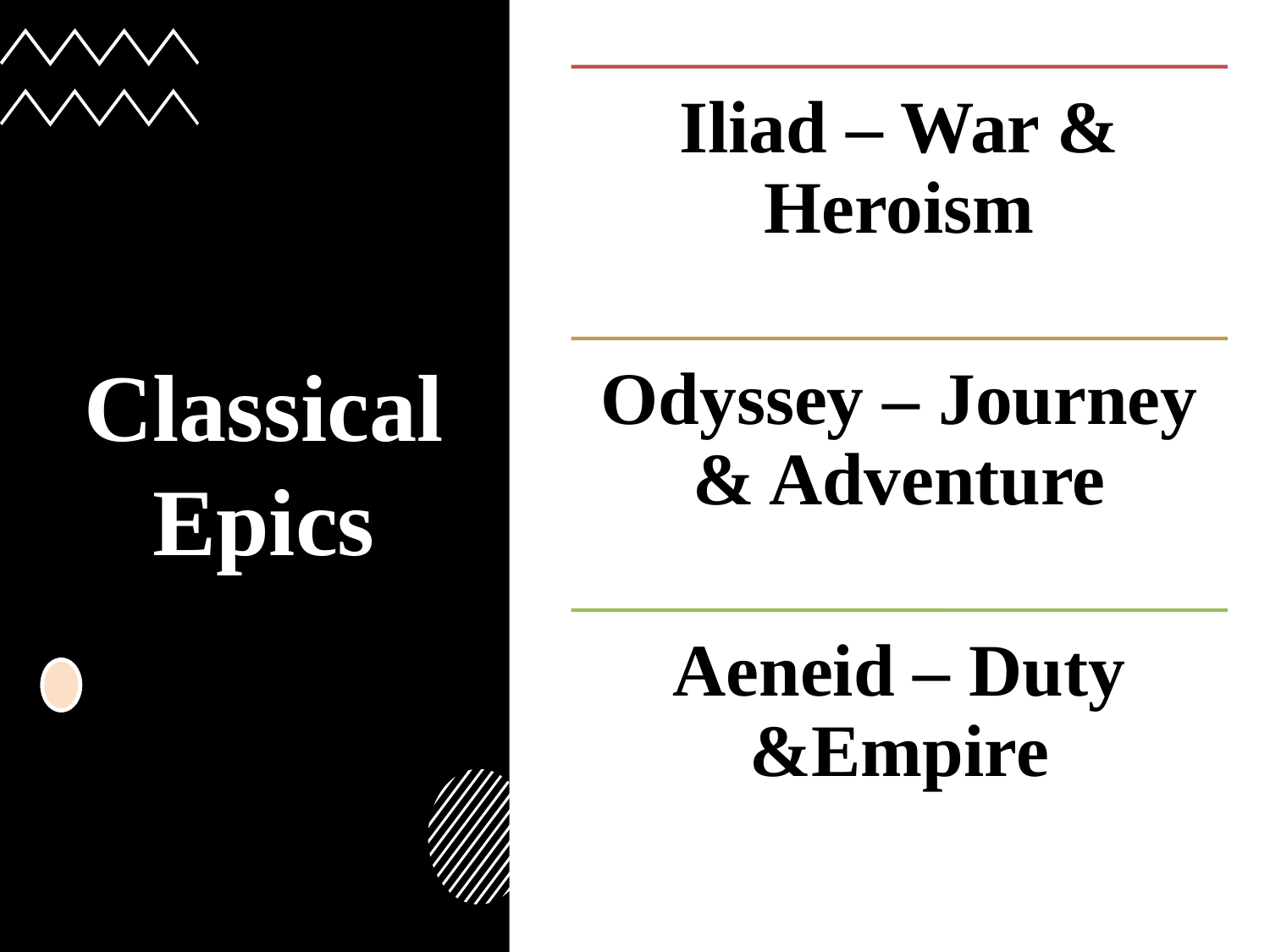

Iliad – War & Heroism
Odyssey – Journey & Adventure
Aeneid – Duty &Empire
# Classical Epics